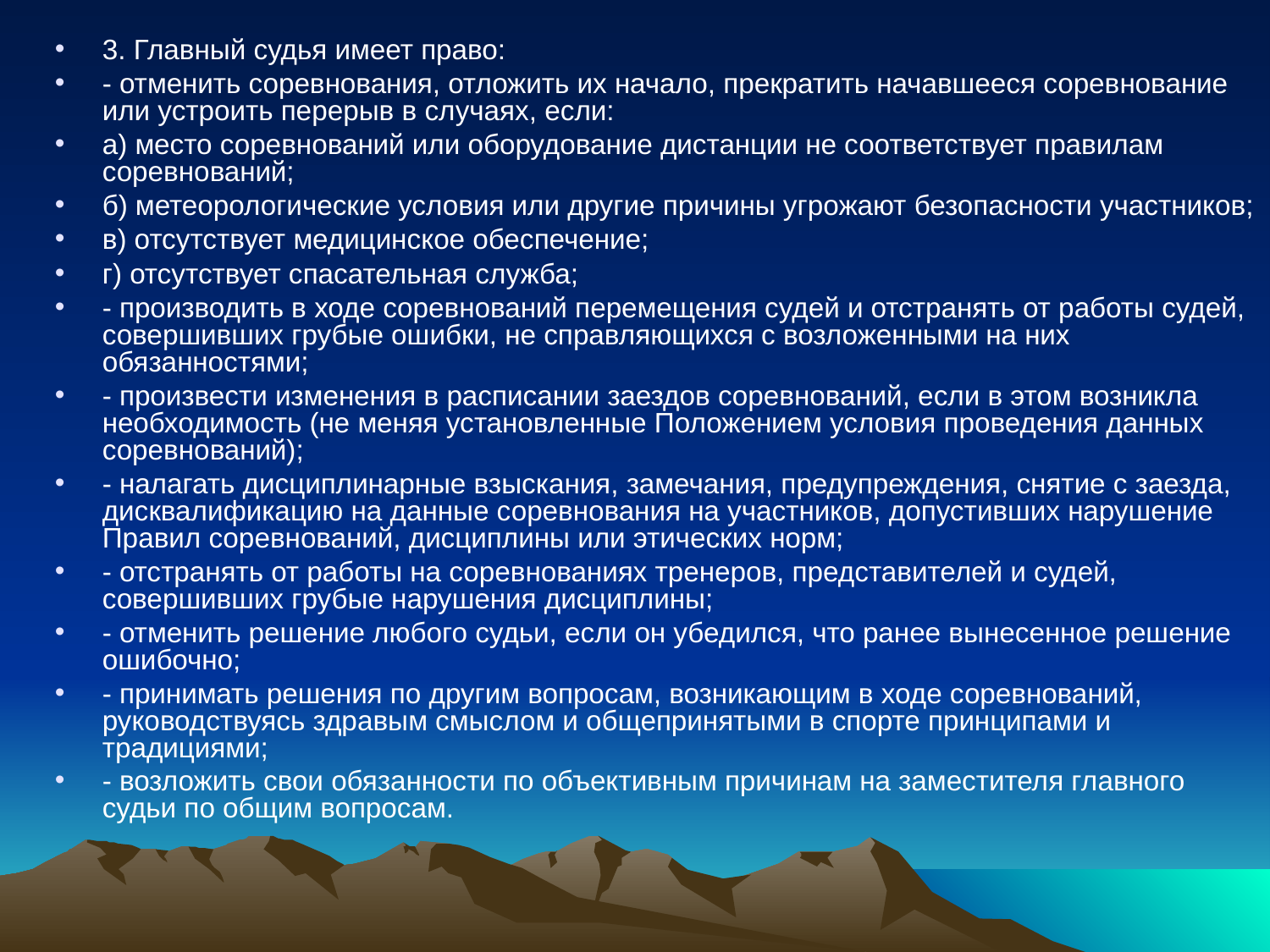

3. Главный судья имеет право:
- отменить соревнования, отложить их начало, прекратить начавшееся соревнование или устроить перерыв в случаях, если:
а) место соревнований или оборудование дистанции не соответствует правилам соревнований;
б) метеорологические условия или другие причины угрожают безопасности участников;
в) отсутствует медицинское обеспечение;
г) отсутствует спасательная служба;
- производить в ходе соревнований перемещения судей и отстранять от работы судей, совершивших грубые ошибки, не справляющихся с возложенными на них обязанностями;
- произвести изменения в расписании заездов соревнований, если в этом возникла необходимость (не меняя установленные Положением условия проведения данных соревнований);
- налагать дисциплинарные взыскания, замечания, предупреждения, снятие с заезда, дисквалификацию на данные соревнования на участников, допустивших нарушение Правил соревнований, дисциплины или этических норм;
- отстранять от работы на соревнованиях тренеров, представителей и судей, совершивших грубые нарушения дисциплины;
- отменить решение любого судьи, если он убедился, что ранее вынесенное решение ошибочно;
- принимать решения по другим вопросам, возникающим в ходе соревнований, руководствуясь здравым смыслом и общепринятыми в спорте принципами и традициями;
- возложить свои обязанности по объективным причинам на заместителя главного судьи по общим вопросам.